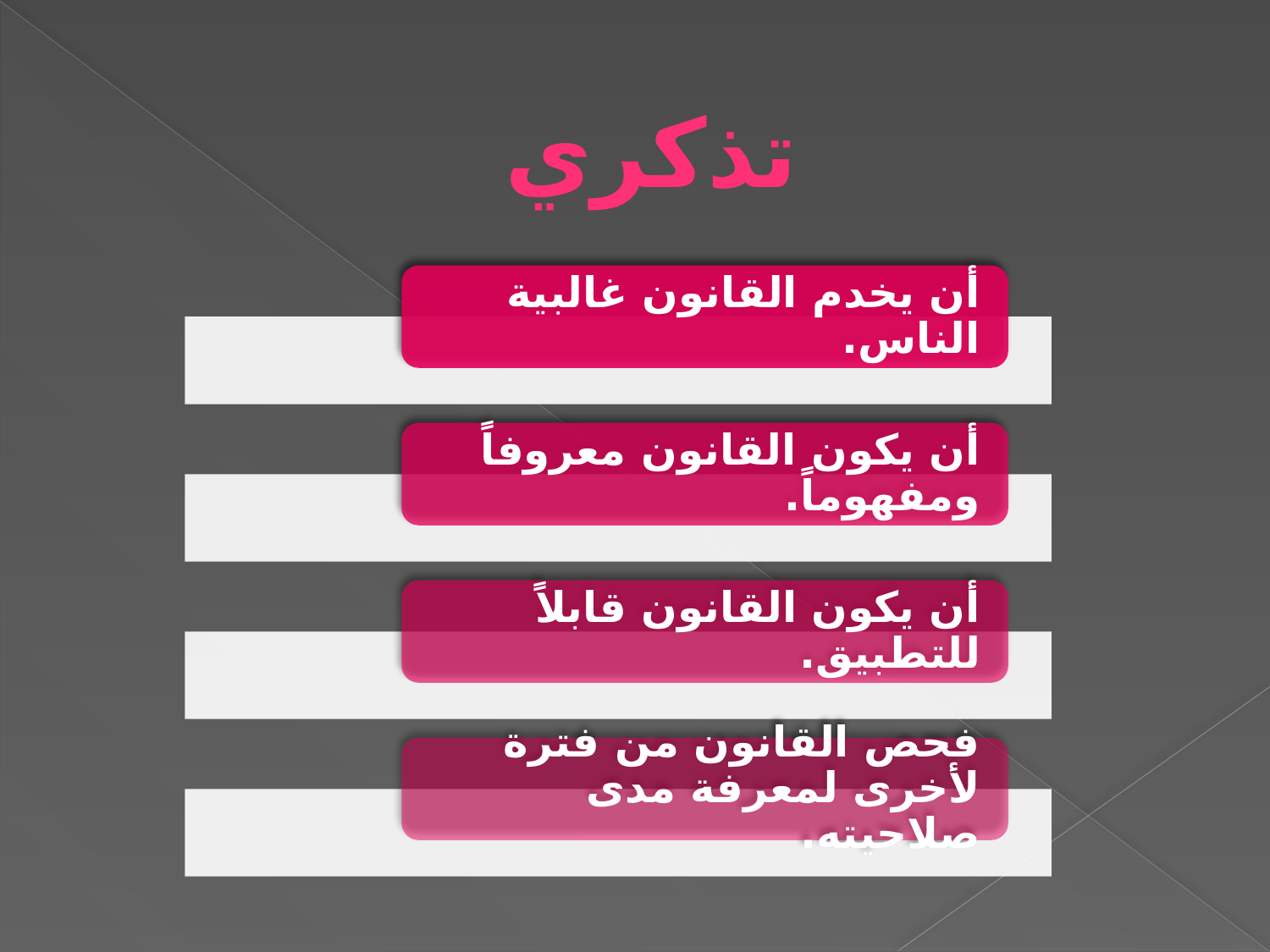

تذكري
أن يخدم القانون غالبية الناس.
أن يكون القانون معروفاً ومفهوماً.
أن يكون القانون قابلاً للتطبيق.
فحص القانون من فترة لأخرى لمعرفة مدى صلاحيته.